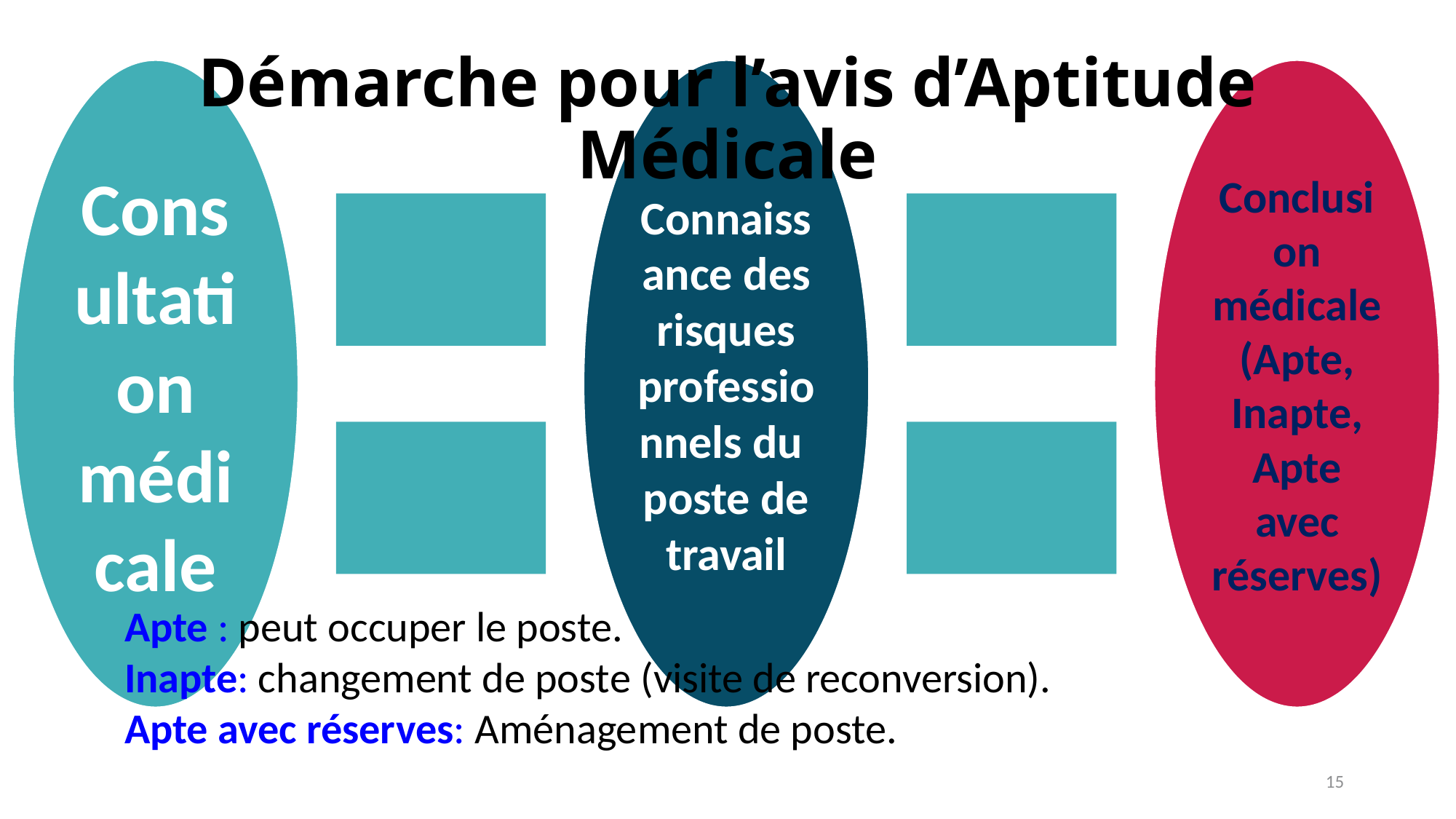

Démarche pour l’avis d’Aptitude Médicale
Consultation médicale
Connaissance des risques professionnels du  poste de travail
Conclusion médicale (Apte, Inapte, Apte avec réserves)
Apte : peut occuper le poste.
Inapte: changement de poste (visite de reconversion).
Apte avec réserves: Aménagement de poste.
15